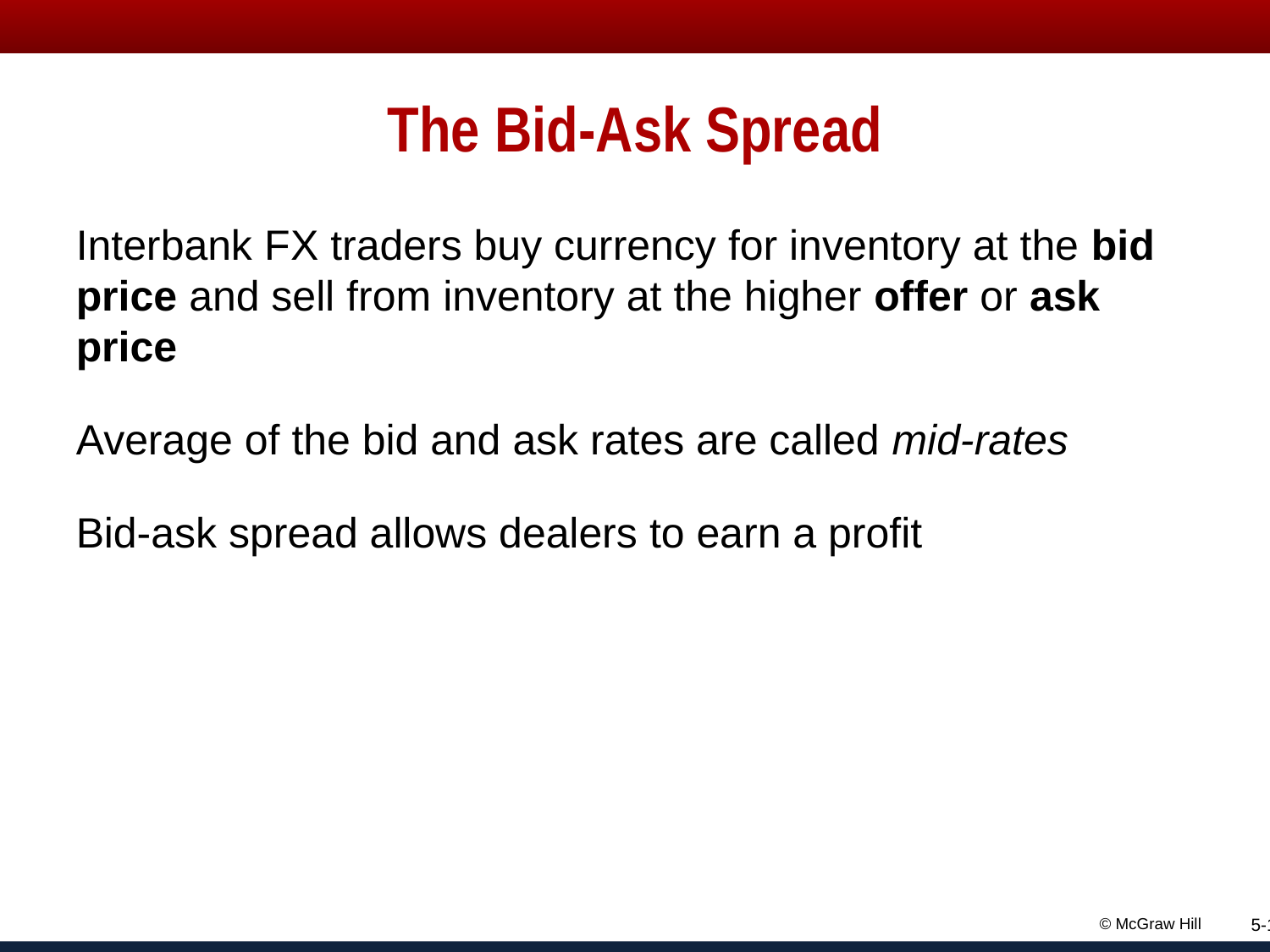

# The Bid-Ask Spread
Interbank F X traders buy currency for inventory at the bid price and sell from inventory at the higher offer or ask price
Average of the bid and ask rates are called mid-rates
Bid-ask spread allows dealers to earn a profit